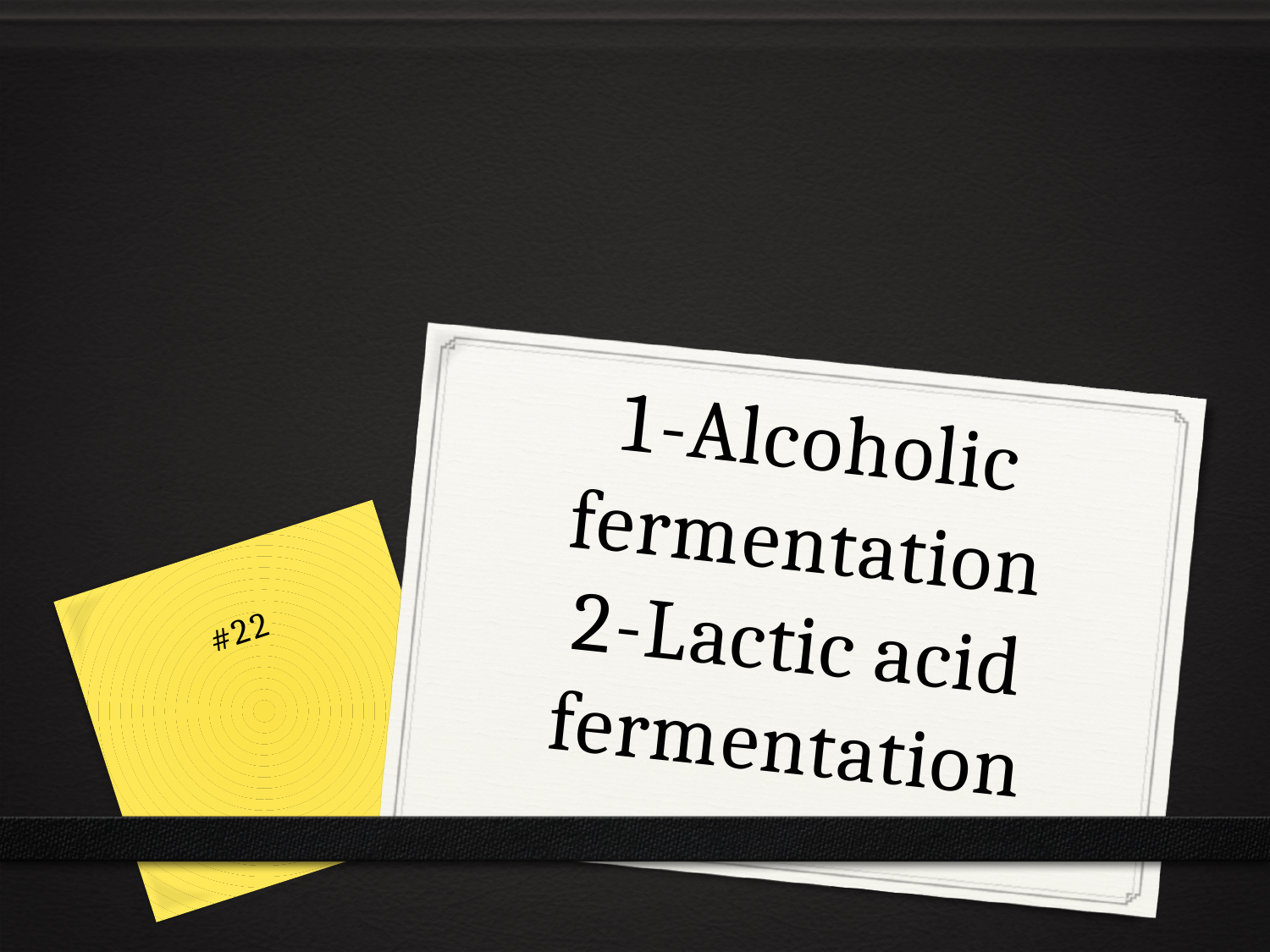

# 1-Alcoholic fermentation 2-Lactic acid fermentation
#22